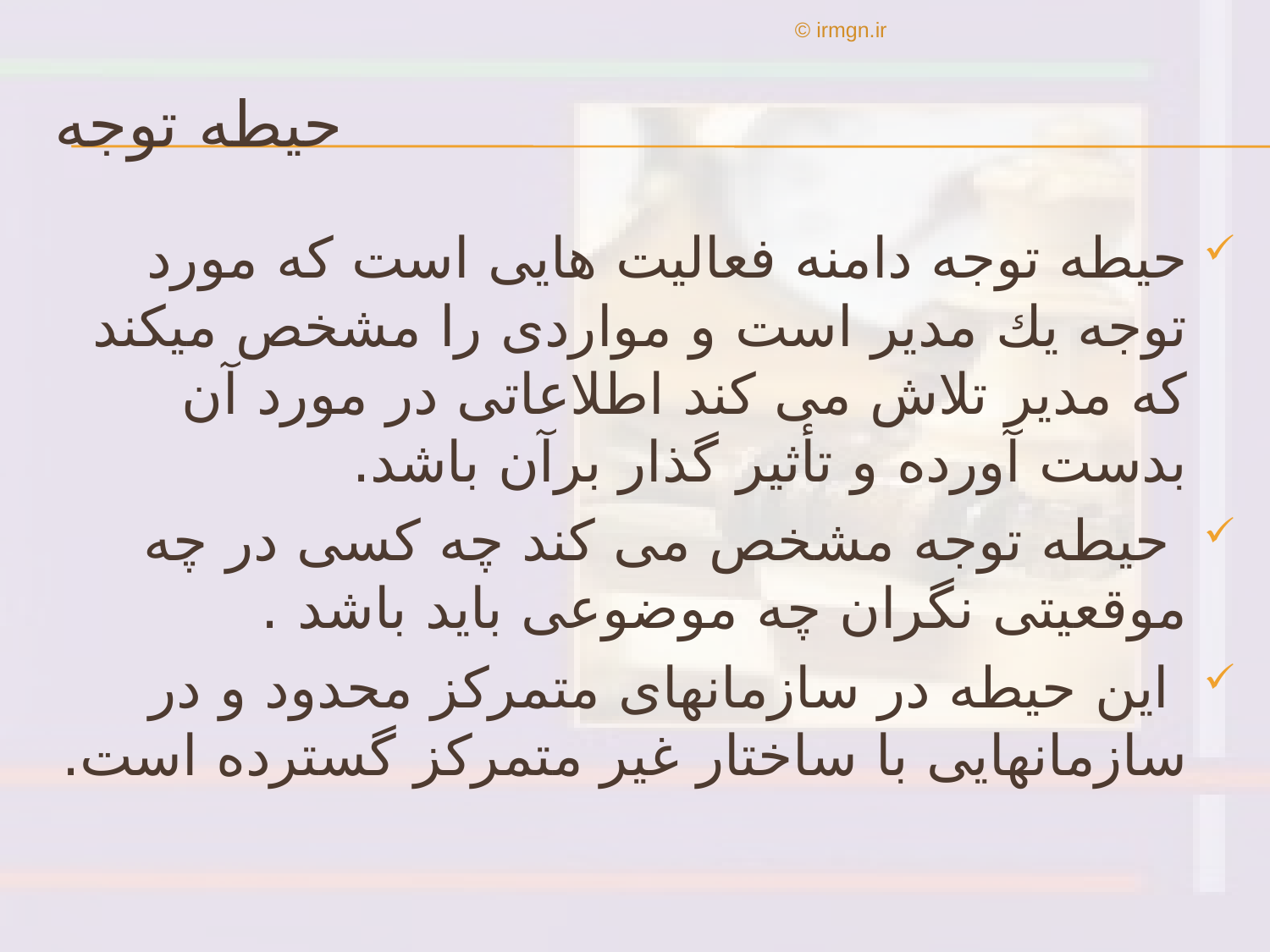

© irmgn.ir
# حيطه توجه
حيطه توجه دامنه فعاليت هايی است كه مورد توجه يك مدير است و مواردی را مشخص ميكند كه مدير تلاش می كند اطلاعاتی در مورد آن بدست آورده و تأثير گذار برآن باشد.
 حيطه توجه مشخص می كند چه كسی در چه موقعيتی نگران چه موضوعی بايد باشد .
 اين حيطه در سازمانهای متمركز محدود و در سازمانهايی با ساختار غير متمركز گسترده است.